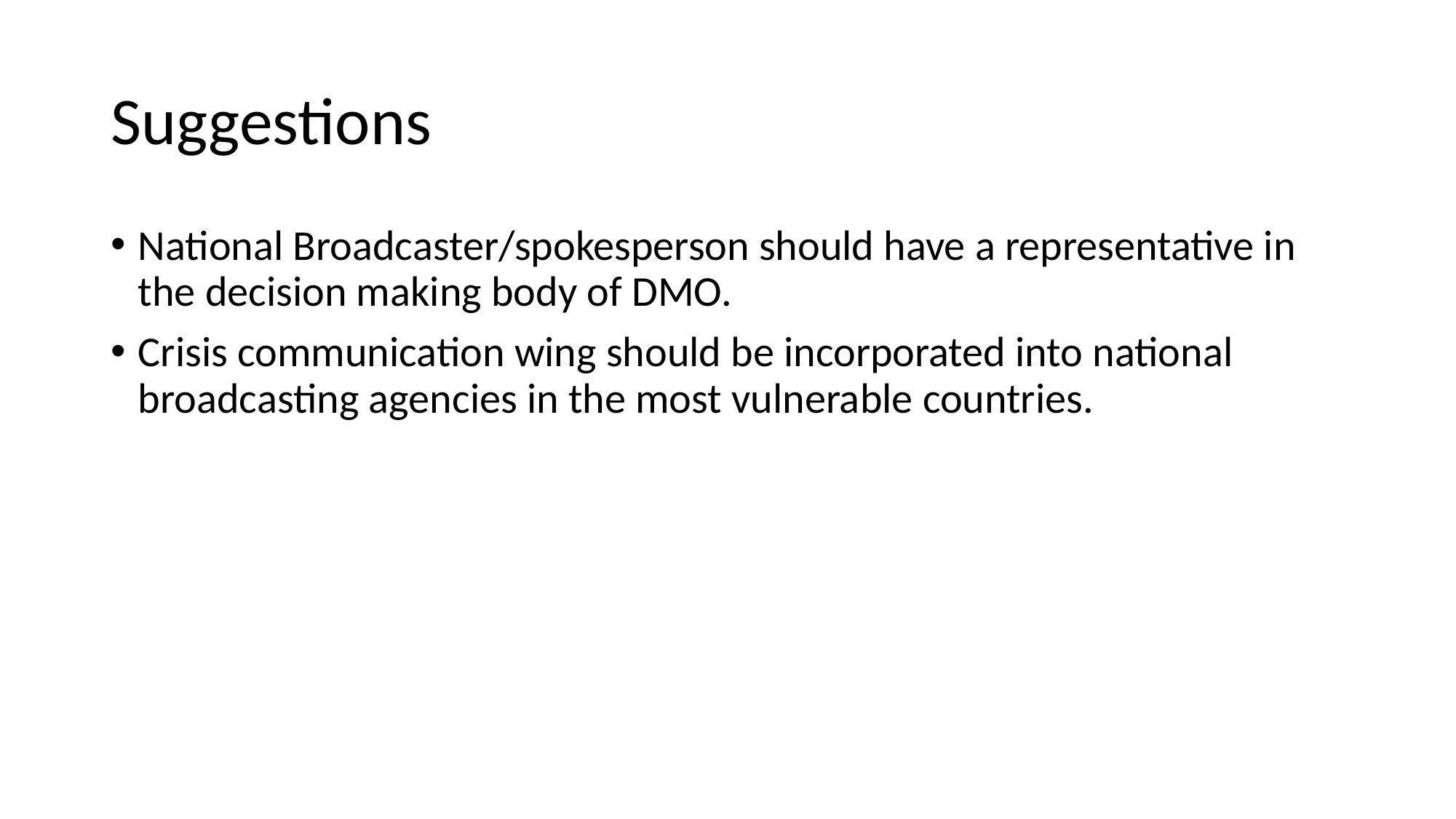

# Suggestions
National Broadcaster/spokesperson should have a representative in the decision making body of DMO.
Crisis communication wing should be incorporated into national broadcasting agencies in the most vulnerable countries.